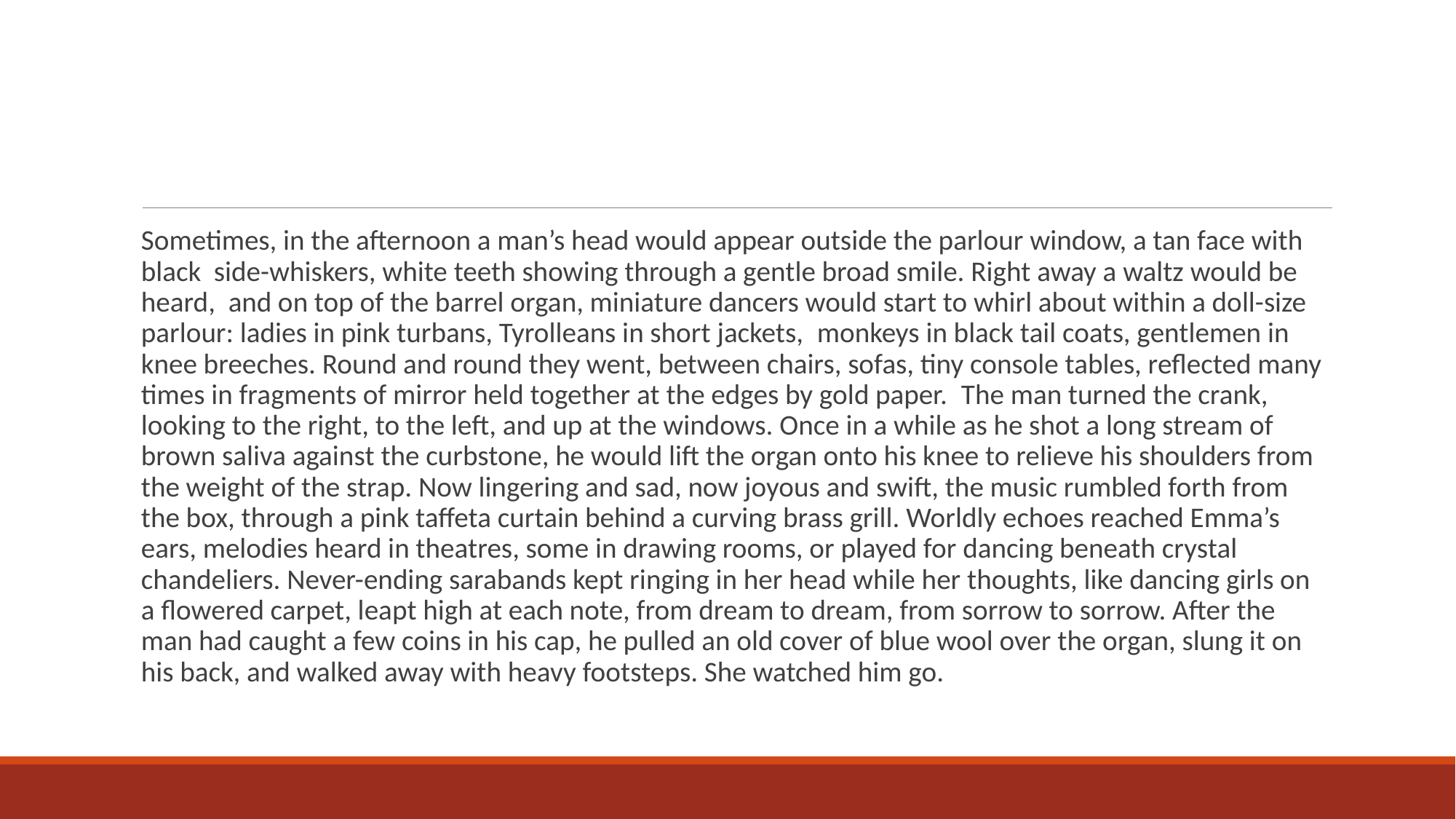

#
Sometimes, in the afternoon a man’s head would appear outside the parlour window, a tan face with black  side-whiskers, white teeth showing through a gentle broad smile. Right away a waltz would be heard,  and on top of the barrel organ, miniature dancers would start to whirl about within a doll-size parlour: ladies in pink turbans, Tyrolleans in short jackets,  monkeys in black tail coats, gentlemen in knee breeches. Round and round they went, between chairs, sofas, tiny console tables, reflected many times in fragments of mirror held together at the edges by gold paper.  The man turned the crank, looking to the right, to the left, and up at the windows. Once in a while as he shot a long stream of brown saliva against the curbstone, he would lift the organ onto his knee to relieve his shoulders from the weight of the strap. Now lingering and sad, now joyous and swift, the music rumbled forth from the box, through a pink taffeta curtain behind a curving brass grill. Worldly echoes reached Emma’s ears, melodies heard in theatres, some in drawing rooms, or played for dancing beneath crystal chandeliers. Never-ending sarabands kept ringing in her head while her thoughts, like dancing girls on a flowered carpet, leapt high at each note, from dream to dream, from sorrow to sorrow. After the man had caught a few coins in his cap, he pulled an old cover of blue wool over the organ, slung it on his back, and walked away with heavy footsteps. She watched him go.